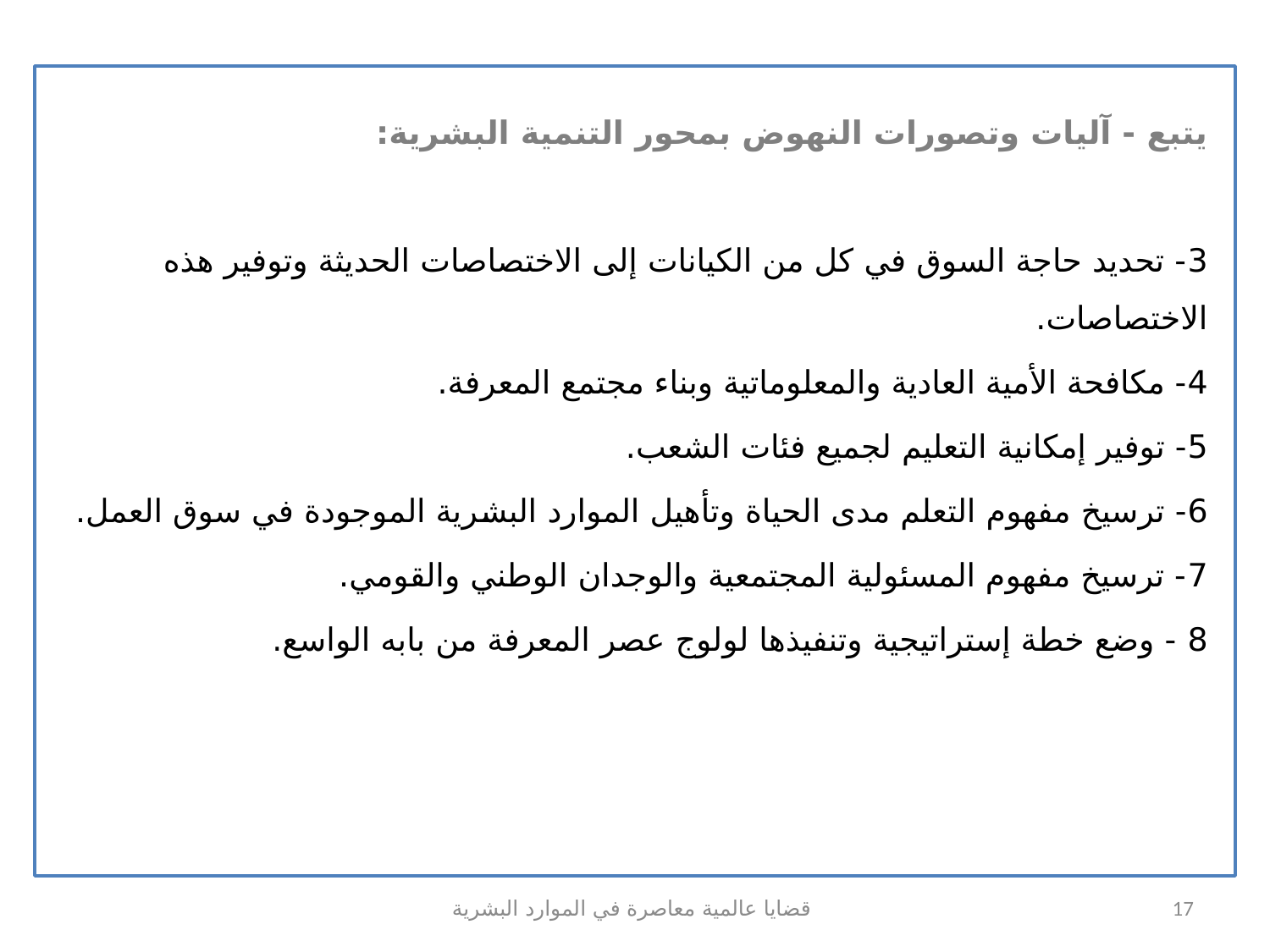

يتبع - آليات وتصورات النهوض بمحور التنمية البشرية:

3- تحديد حاجة السوق في كل من الكيانات إلى الاختصاصات الحديثة وتوفير هذه الاختصاصات.
4- مكافحة الأمية العادية والمعلوماتية وبناء مجتمع المعرفة.
5- توفير إمكانية التعليم لجميع فئات الشعب.
6- ترسيخ مفهوم التعلم مدى الحياة وتأهيل الموارد البشرية الموجودة في سوق العمل.
7- ترسيخ مفهوم المسئولية المجتمعية والوجدان الوطني والقومي.
8 - وضع خطة إستراتيجية وتنفيذها لولوج عصر المعرفة من بابه الواسع.
قضايا عالمية معاصرة في الموارد البشرية
17